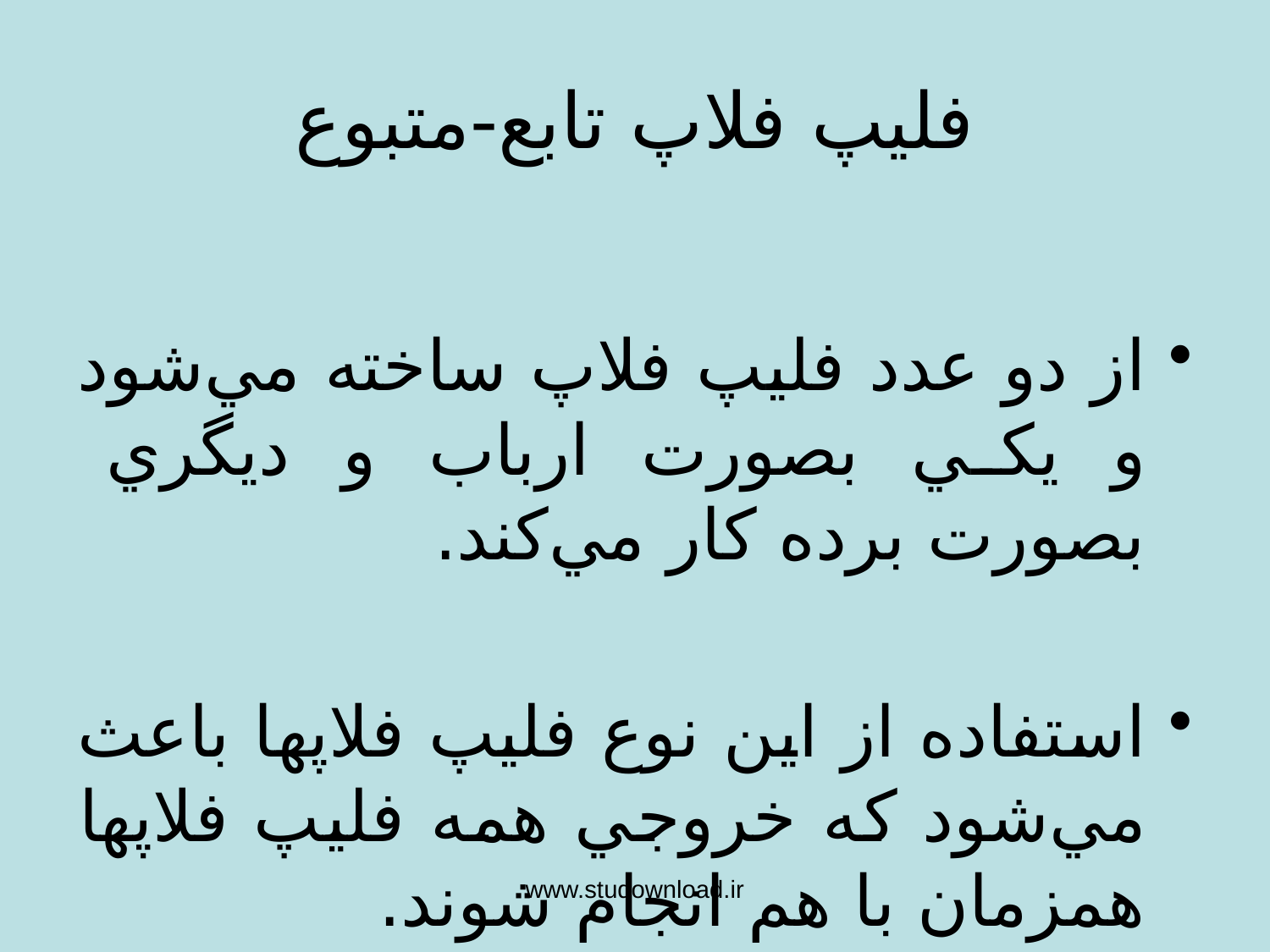

# فليپ فلاپ تابع-متبوع

از دو عدد فليپ فلاپ ساخته مي‌شود و يكي بصورت ارباب و ديگري بصورت برده كار مي‌كند.

استفاده از اين نوع فليپ فلاپها باعث مي‌شود كه خروجي همه فليپ فلاپها همزمان با هم انجام شوند.

در لبة بالارونده يكي از فليپ فلاپها تغيير ميكند و در لبه پايين رونده، تغييرات به فليپ فلاپ دوم(خروجي) منتقل مي‌شود.

www.studownload.ir